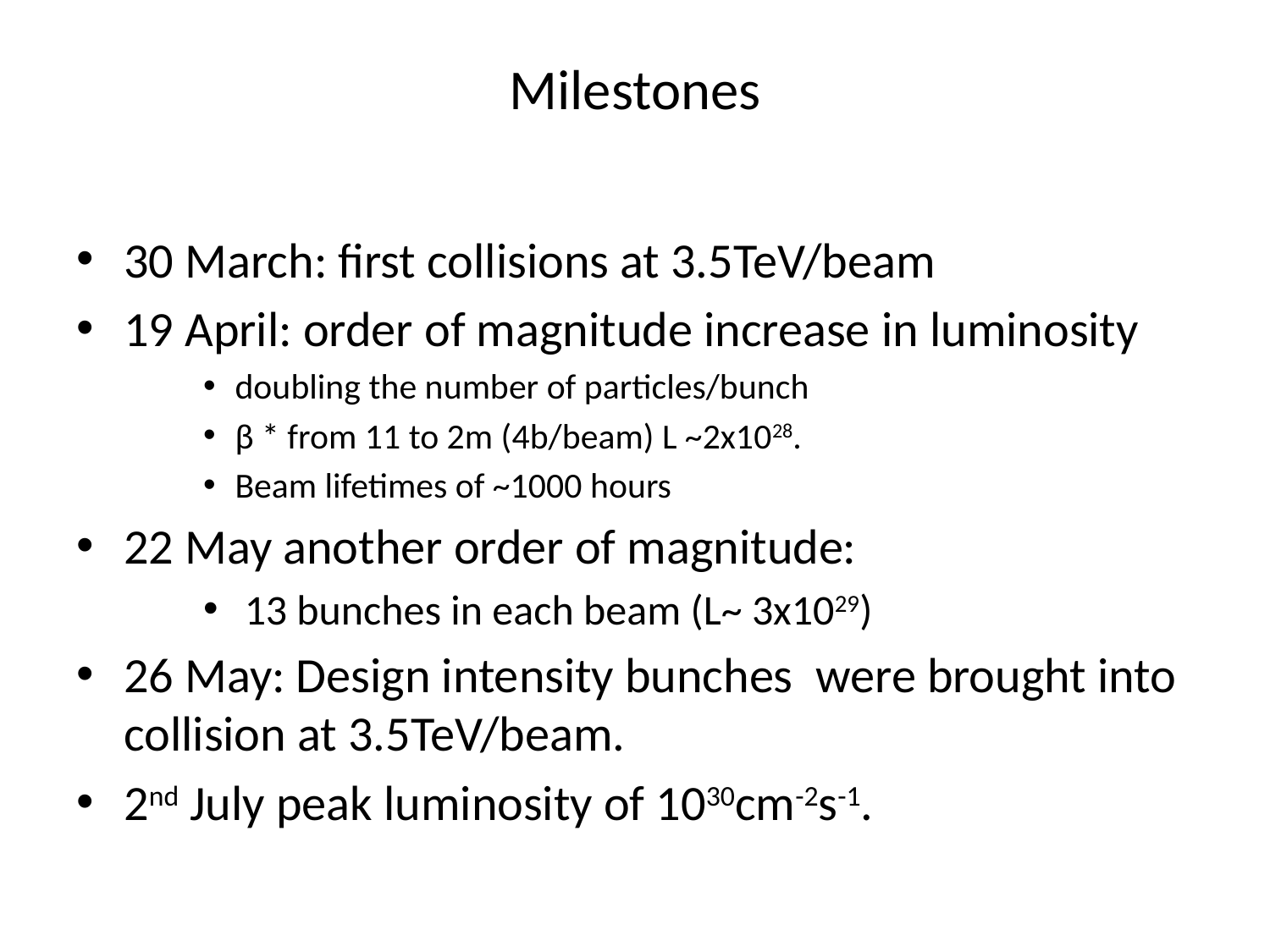

# Milestones
30 March: first collisions at 3.5TeV/beam
19 April: order of magnitude increase in luminosity
doubling the number of particles/bunch
β * from 11 to 2m (4b/beam) L ~2x1028.
Beam lifetimes of ~1000 hours
22 May another order of magnitude:
 13 bunches in each beam (L~ 3x1029)
26 May: Design intensity bunches  were brought into collision at 3.5TeV/beam.
2nd July peak luminosity of 1030cm-2s-1.